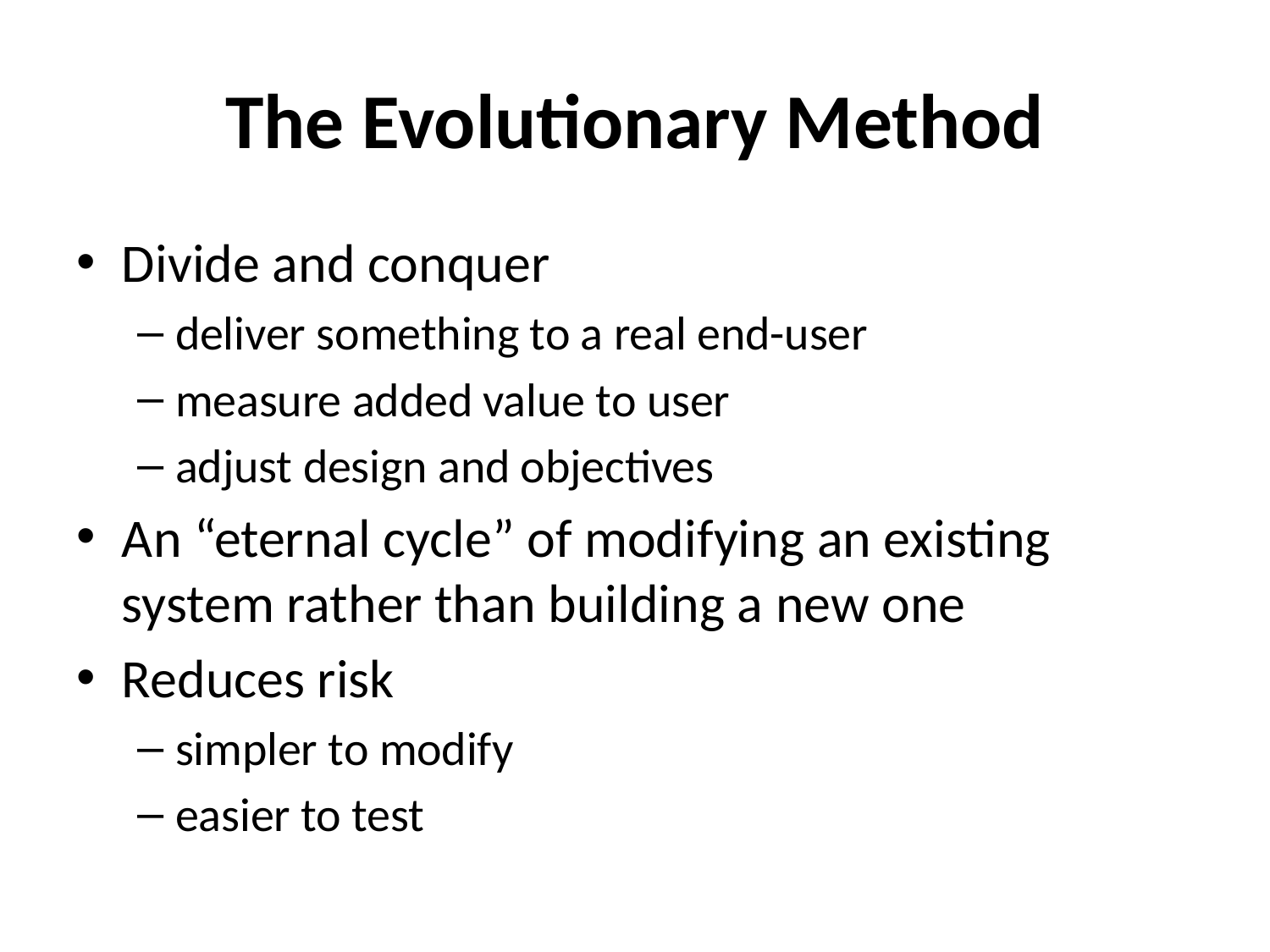

# The Evolutionary Method
Divide and conquer
deliver something to a real end-user
measure added value to user
adjust design and objectives
An “eternal cycle” of modifying an existing system rather than building a new one
Reduces risk
simpler to modify
easier to test